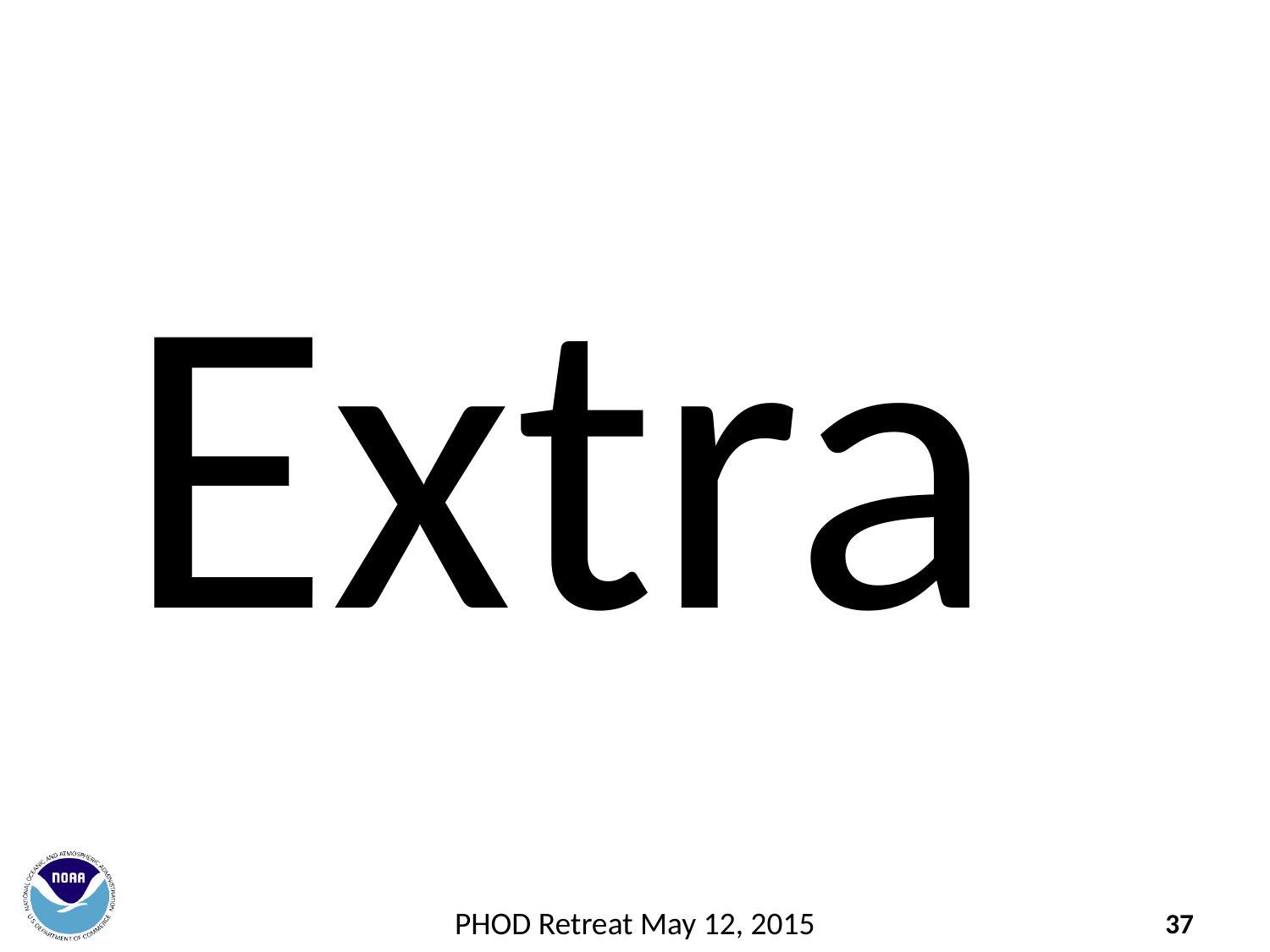

Extra
PHOD Retreat May 12, 2015
37